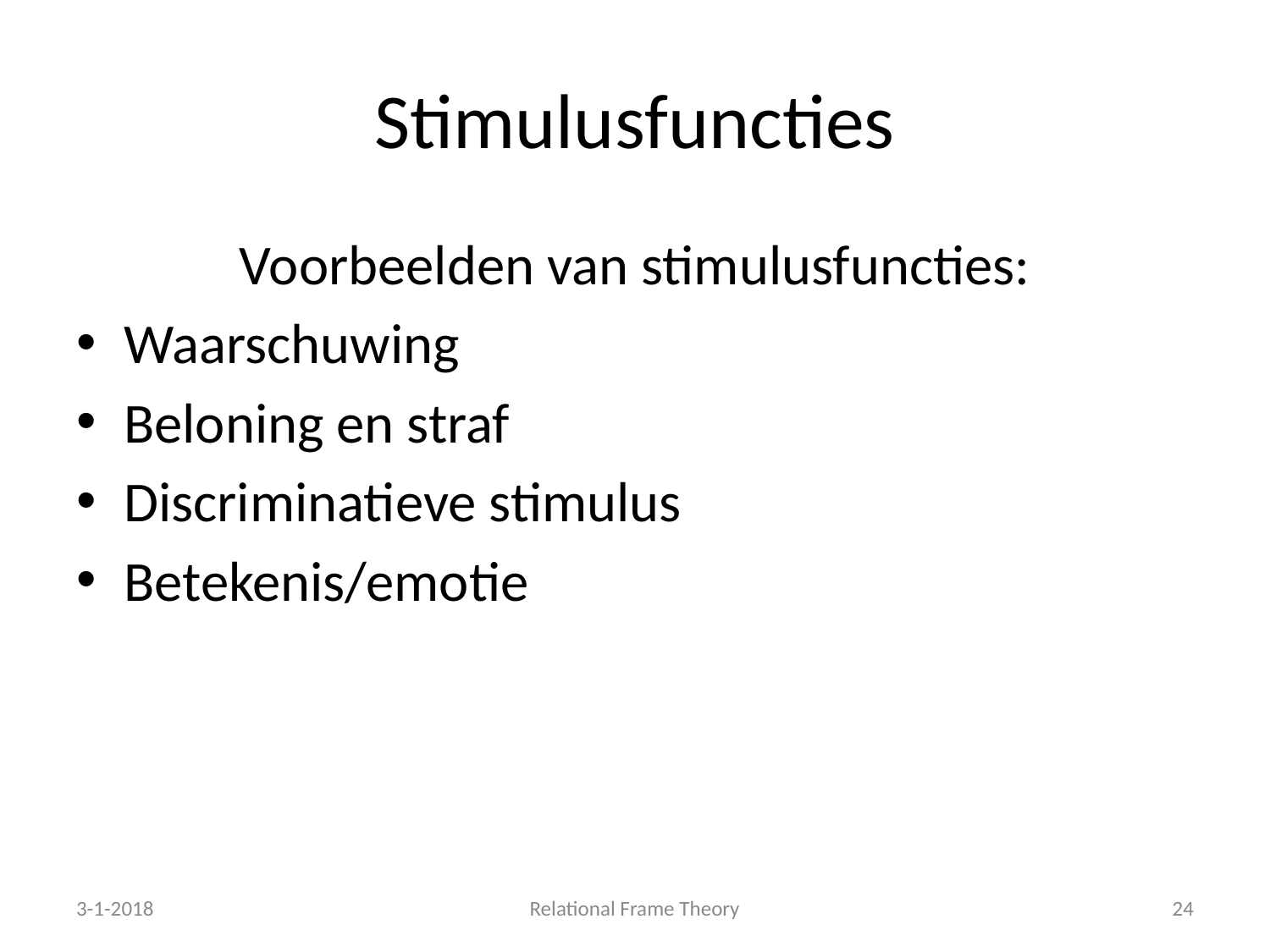

# Stimulusfuncties
Voorbeelden van stimulusfuncties:
Waarschuwing
Beloning en straf
Discriminatieve stimulus
Betekenis/emotie

3-1-2018
Relational Frame Theory
24